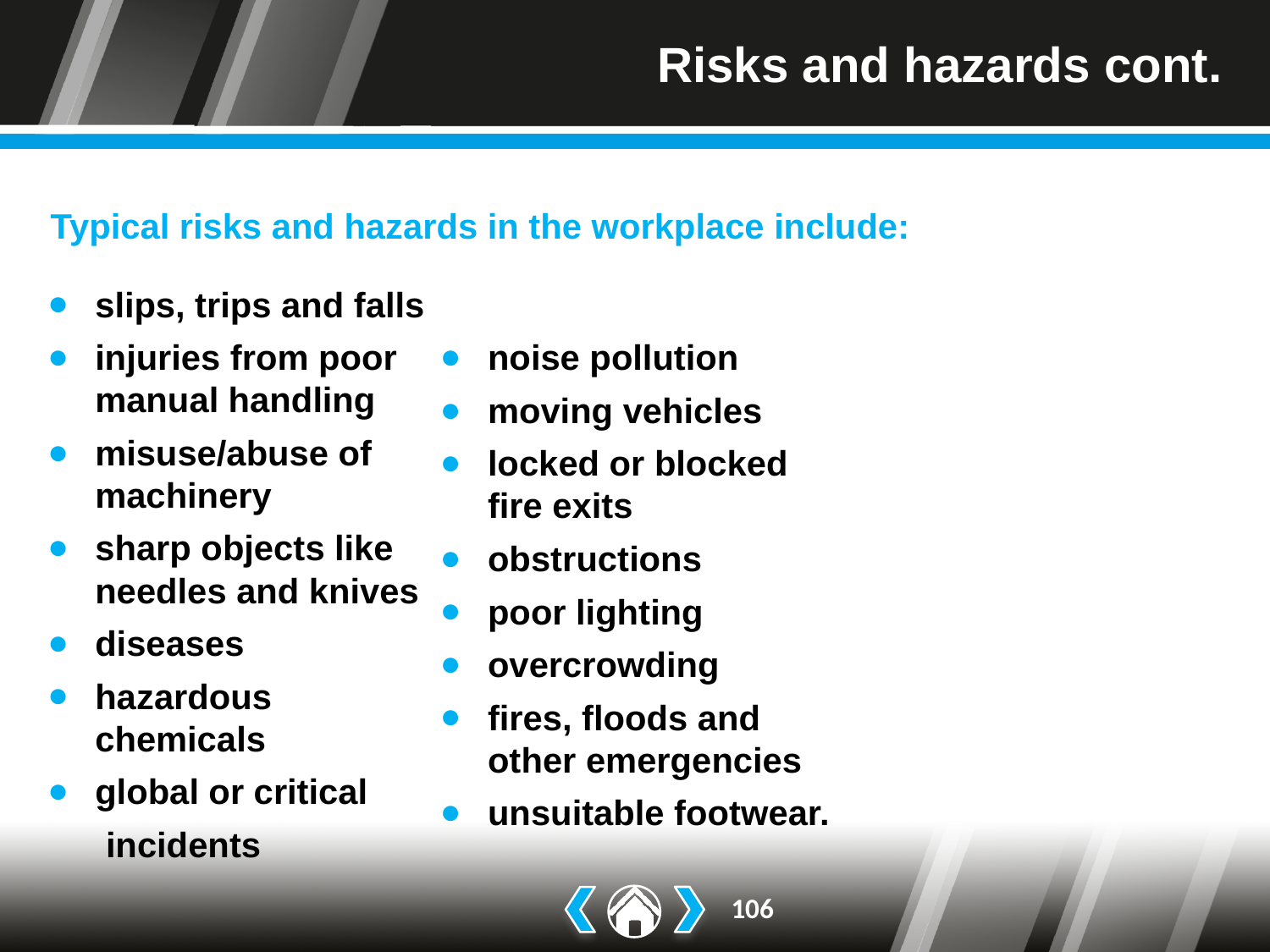

# Risks and hazards cont.
Typical risks and hazards in the workplace include:
slips, trips and falls
injuries from poor manual handling
misuse/abuse of machinery
sharp objects like needles and knives
diseases
hazardous chemicals
global or critical
      incidents
noise pollution
moving vehicles
locked or blocked fire exits
obstructions
poor lighting
overcrowding
fires, floods and other emergencies
unsuitable footwear.